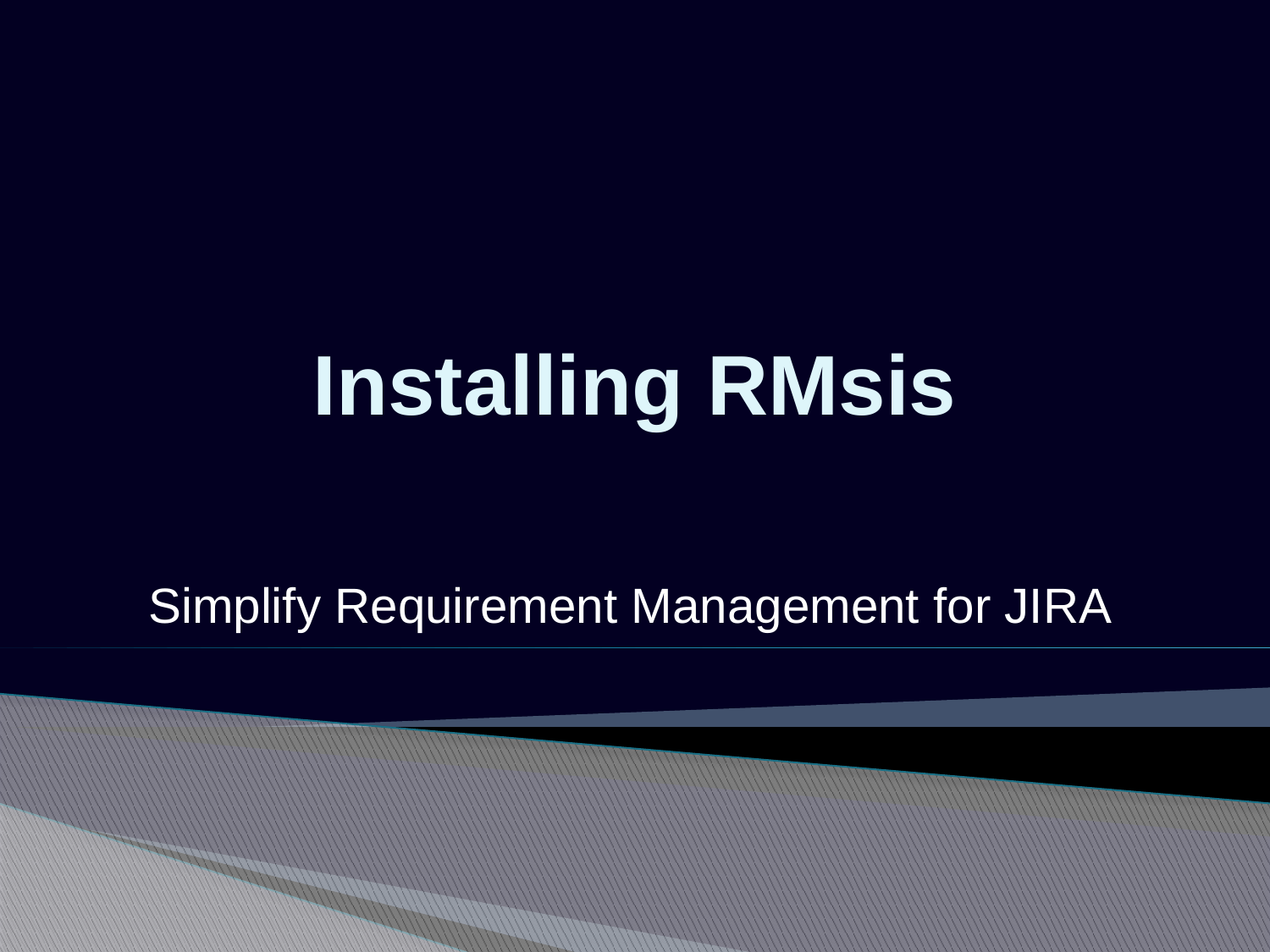

# Installing RMsis

Simplify Requirement Management for JIRA